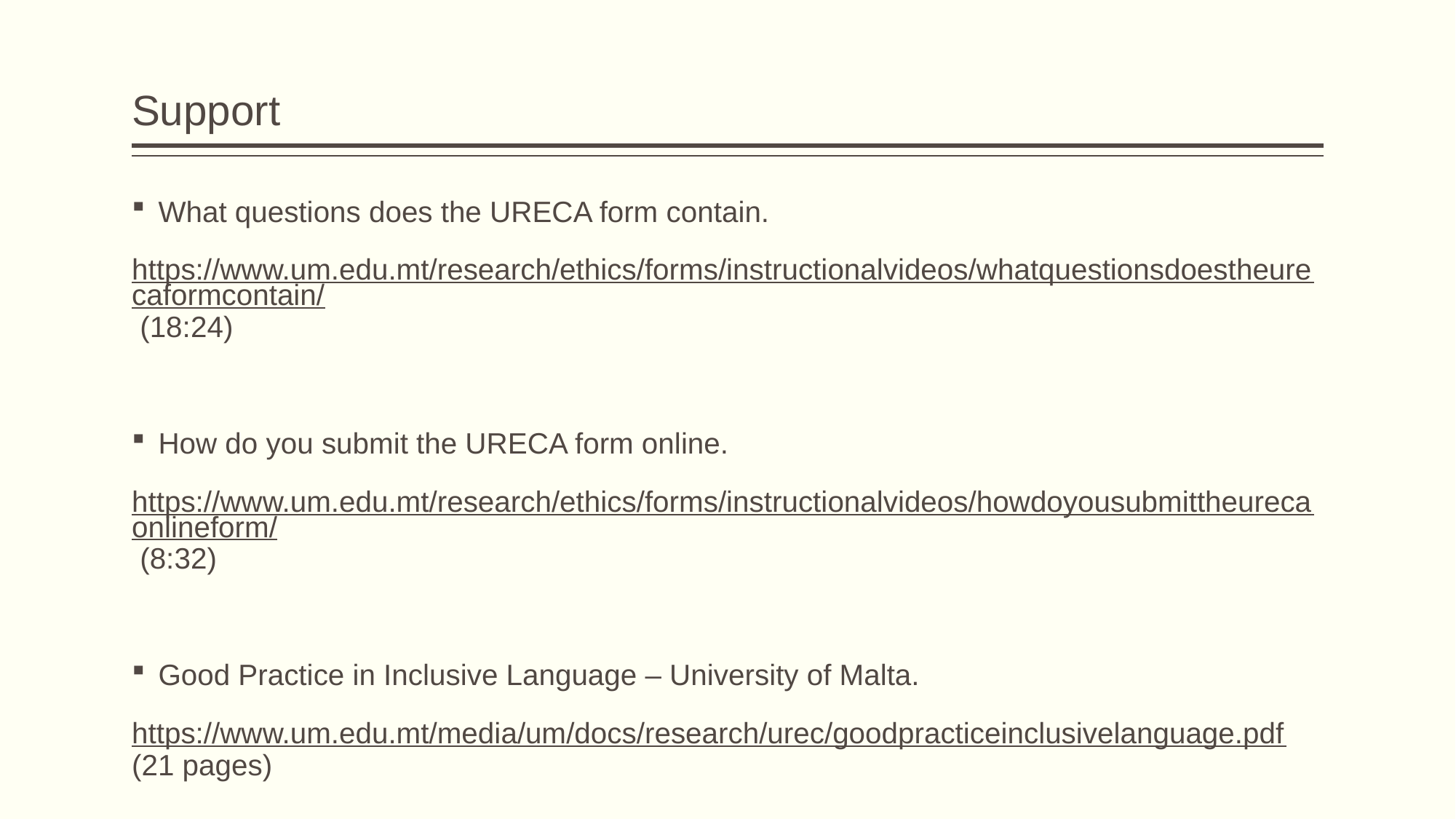

# Support
What questions does the URECA form contain.
https://www.um.edu.mt/research/ethics/forms/instructionalvideos/whatquestionsdoestheurecaformcontain/ (18:24)

How do you submit the URECA form online.
https://www.um.edu.mt/research/ethics/forms/instructionalvideos/howdoyousubmittheurecaonlineform/ (8:32)

Good Practice in Inclusive Language – University of Malta.
https://www.um.edu.mt/media/um/docs/research/urec/goodpracticeinclusivelanguage.pdf (21 pages)